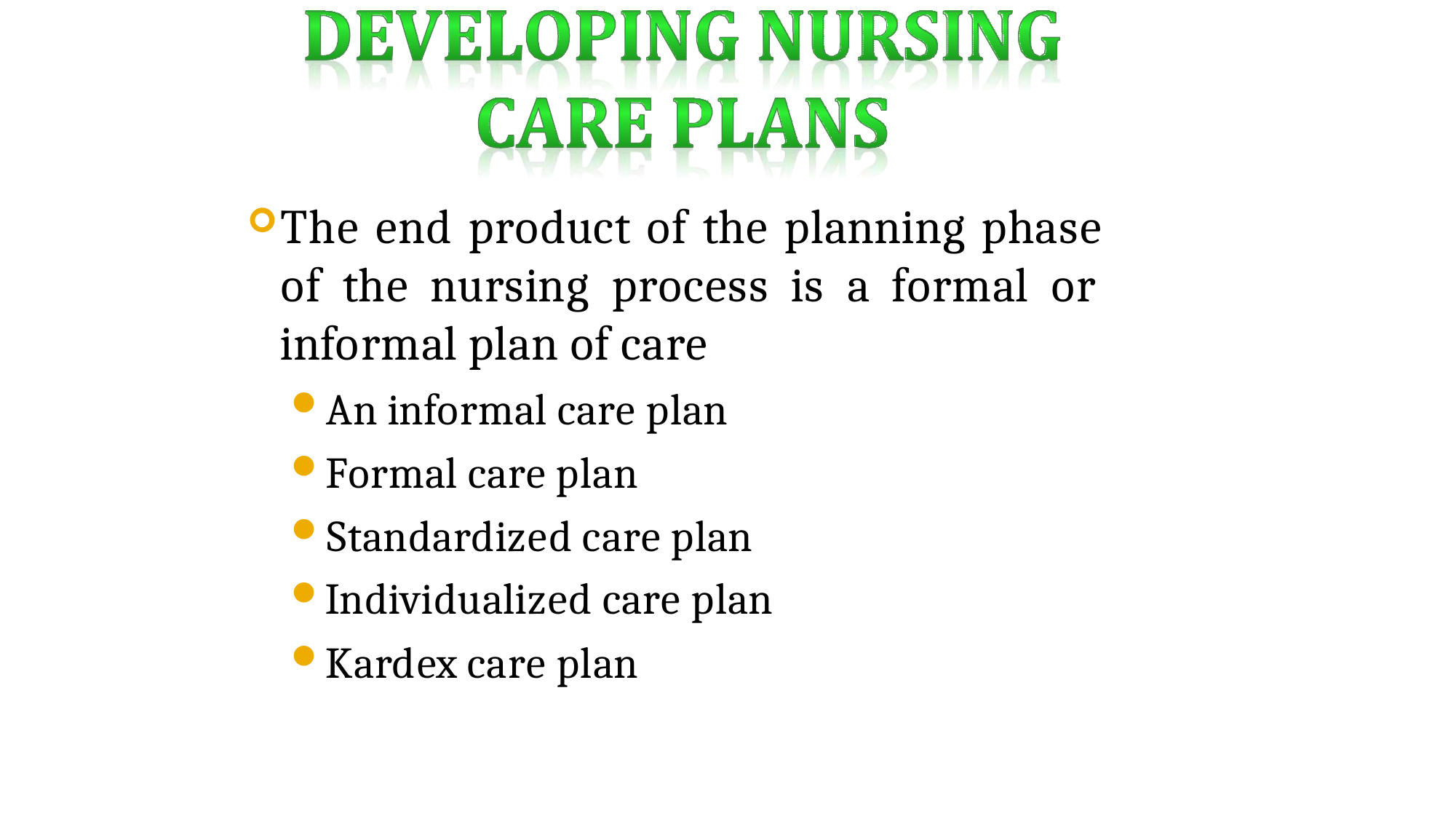

The end product of the planning phase  of the nursing process is a formal or  informal plan of care
An informal care plan
Formal care plan
Standardized care plan
Individualized care plan
Kardex care plan